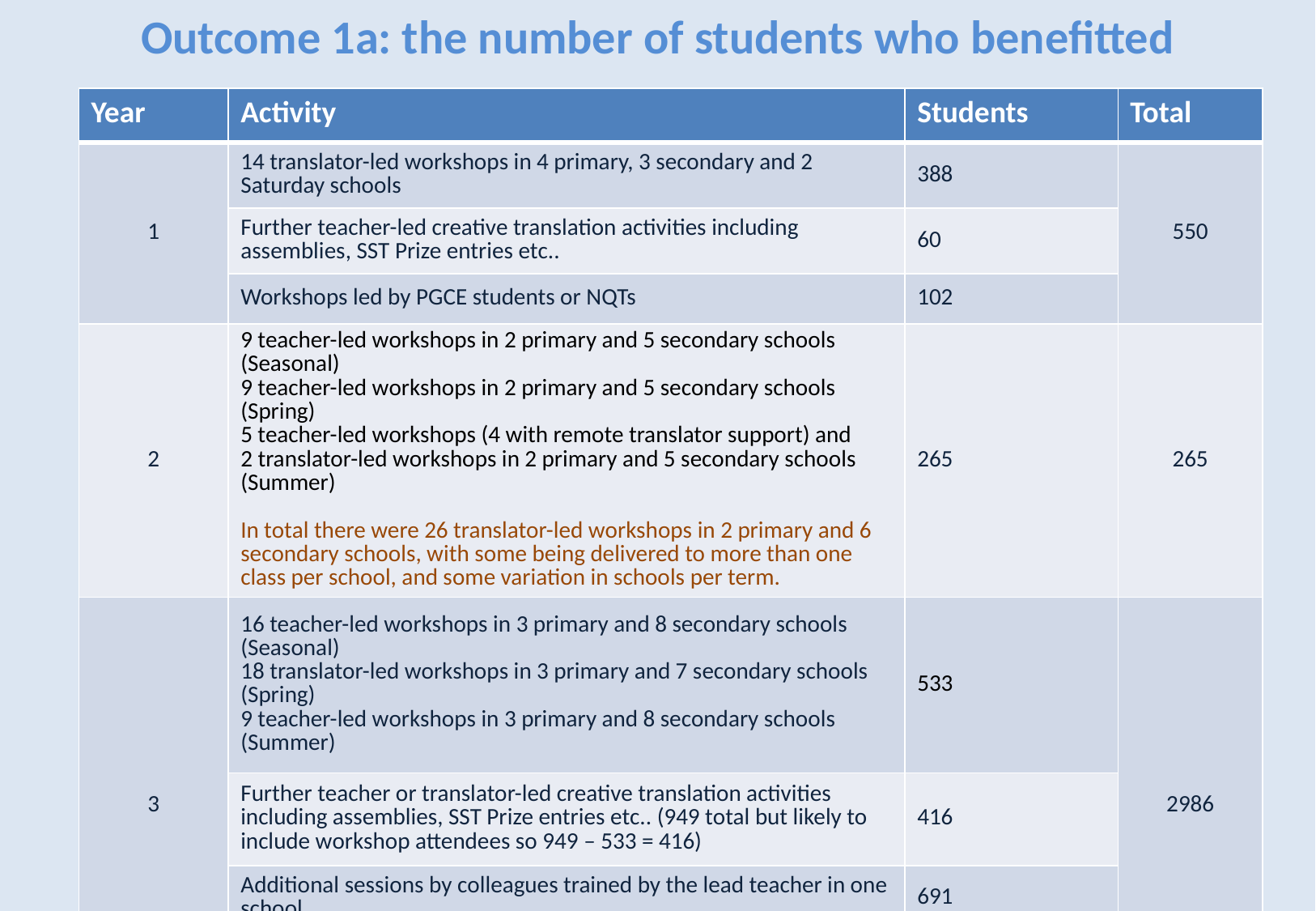

# Outcome 1a: the number of students who benefitted
| Year | Activity | Students | Total |
| --- | --- | --- | --- |
| 1 | 14 translator-led workshops in 4 primary, 3 secondary and 2 Saturday schools | 388 | 550 |
|  | Further teacher-led creative translation activities including assemblies, SST Prize entries etc.. | 60 |  |
|  | Workshops led by PGCE students or NQTs | 102 |  |
| 2 | 9 teacher-led workshops in 2 primary and 5 secondary schools (Seasonal)  9 teacher-led workshops in 2 primary and 5 secondary schools (Spring)  5 teacher-led workshops (4 with remote translator support) and 2 translator-led workshops in 2 primary and 5 secondary schools (Summer)  In total there were 26 translator-led workshops in 2 primary and 6 secondary schools, with some being delivered to more than one class per school, and some variation in schools per term. | 265 | 265 |
| 3 | 16 teacher-led workshops in 3 primary and 8 secondary schools (Seasonal) 18 translator-led workshops in 3 primary and 7 secondary schools (Spring) 9 teacher-led workshops in 3 primary and 8 secondary schools (Summer) | 533 | 2986 |
|  | Further teacher or translator-led creative translation activities including assemblies, SST Prize entries etc.. (949 total but likely to include workshop attendees so 949 – 533 = 416) | 416 |  |
|  | Additional sessions by colleagues trained by the lead teacher in one school | 691 |  |
|  | (at least) 9 workshops led by teachers trained through the Y2 webinar strand | 1879 |  |
| 3-year total (target: 3,000) |  |  | 3,801 |
5